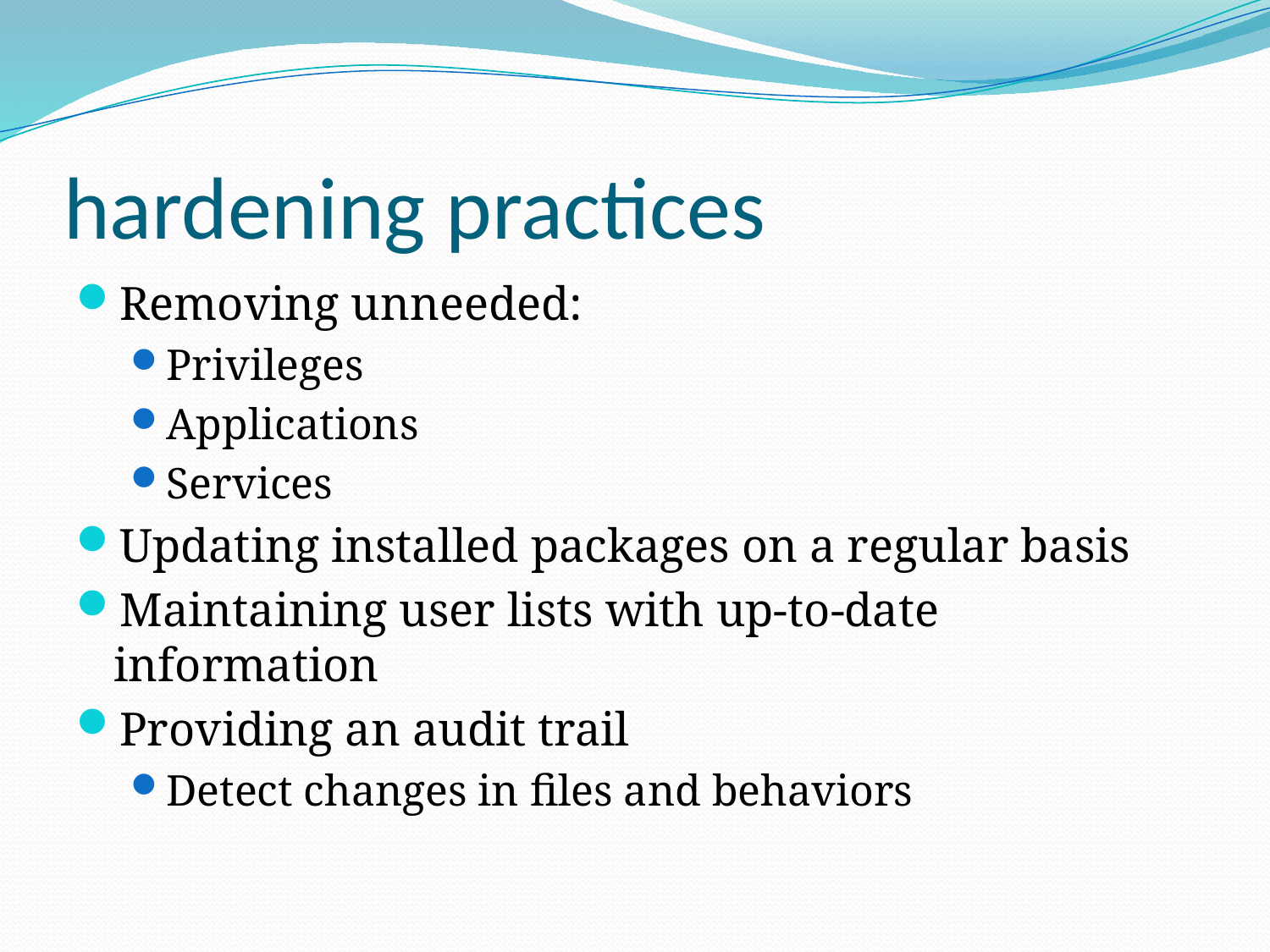

# hardening practices
Removing unneeded:
Privileges
Applications
Services
Updating installed packages on a regular basis
Maintaining user lists with up-to-date information
Providing an audit trail
Detect changes in files and behaviors